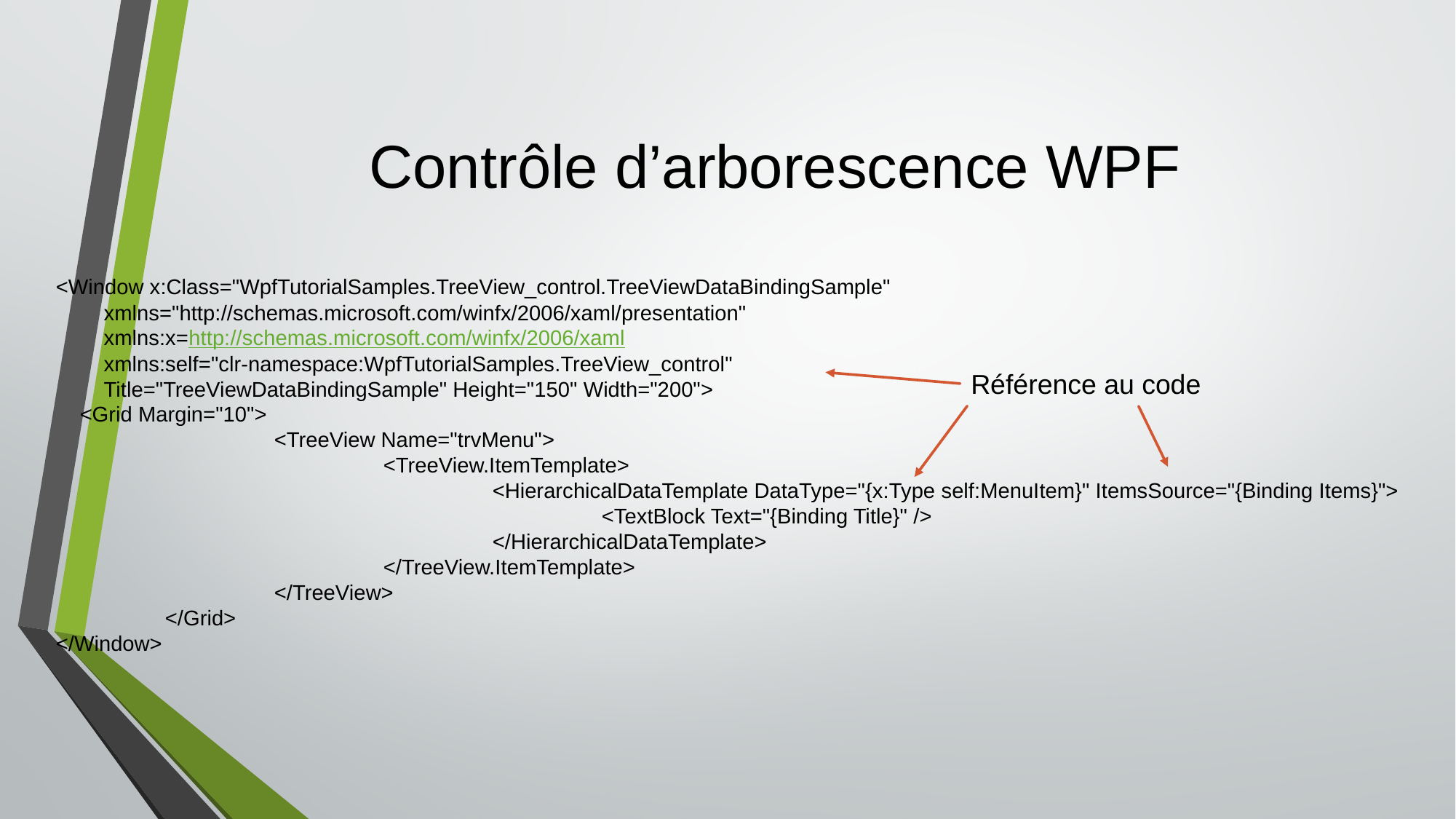

# Contrôle d’arborescence WPF
<Window x:Class="WpfTutorialSamples.TreeView_control.TreeViewDataBindingSample"
        xmlns="http://schemas.microsoft.com/winfx/2006/xaml/presentation"
        xmlns:x=http://schemas.microsoft.com/winfx/2006/xaml
        xmlns:self="clr-namespace:WpfTutorialSamples.TreeView_control"
        Title="TreeViewDataBindingSample" Height="150" Width="200">
    <Grid Margin="10">
		<TreeView Name="trvMenu">
			<TreeView.ItemTemplate>
				<HierarchicalDataTemplate DataType="{x:Type self:MenuItem}" ItemsSource="{Binding Items}">
					<TextBlock Text="{Binding Title}" />
				</HierarchicalDataTemplate>
			</TreeView.ItemTemplate>
		</TreeView>
	</Grid>
</Window>
Référence au code